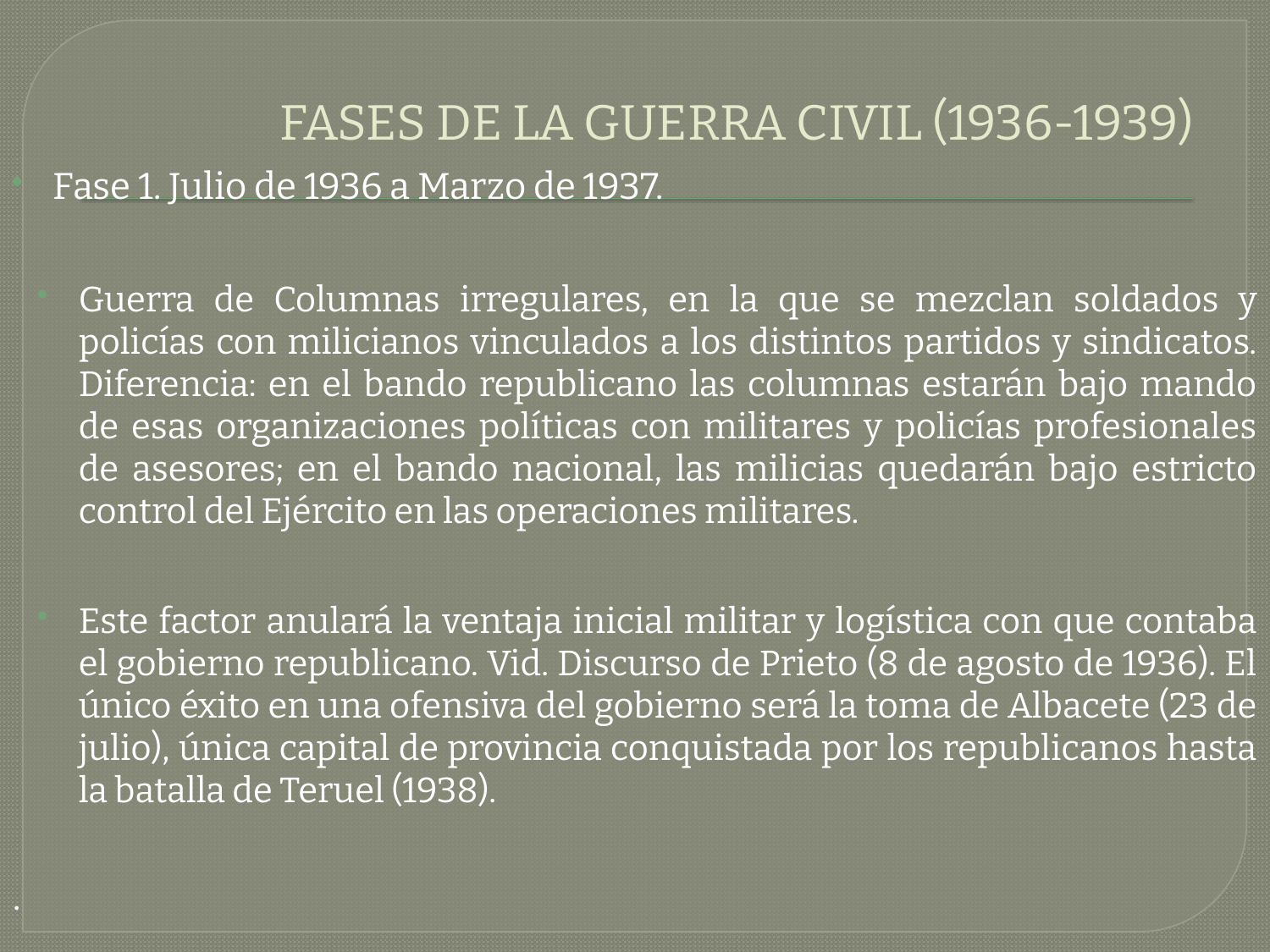

# FASES DE LA GUERRA CIVIL (1936-1939)
Fase 1. Julio de 1936 a Marzo de 1937.

Guerra de Columnas irregulares, en la que se mezclan soldados y policías con milicianos vinculados a los distintos partidos y sindicatos. Diferencia: en el bando republicano las columnas estarán bajo mando de esas organizaciones políticas con militares y policías profesionales de asesores; en el bando nacional, las milicias quedarán bajo estricto control del Ejército en las operaciones militares.

Este factor anulará la ventaja inicial militar y logística con que contaba el gobierno republicano. Vid. Discurso de Prieto (8 de agosto de 1936). El único éxito en una ofensiva del gobierno será la toma de Albacete (23 de julio), única capital de provincia conquistada por los republicanos hasta la batalla de Teruel (1938).

.